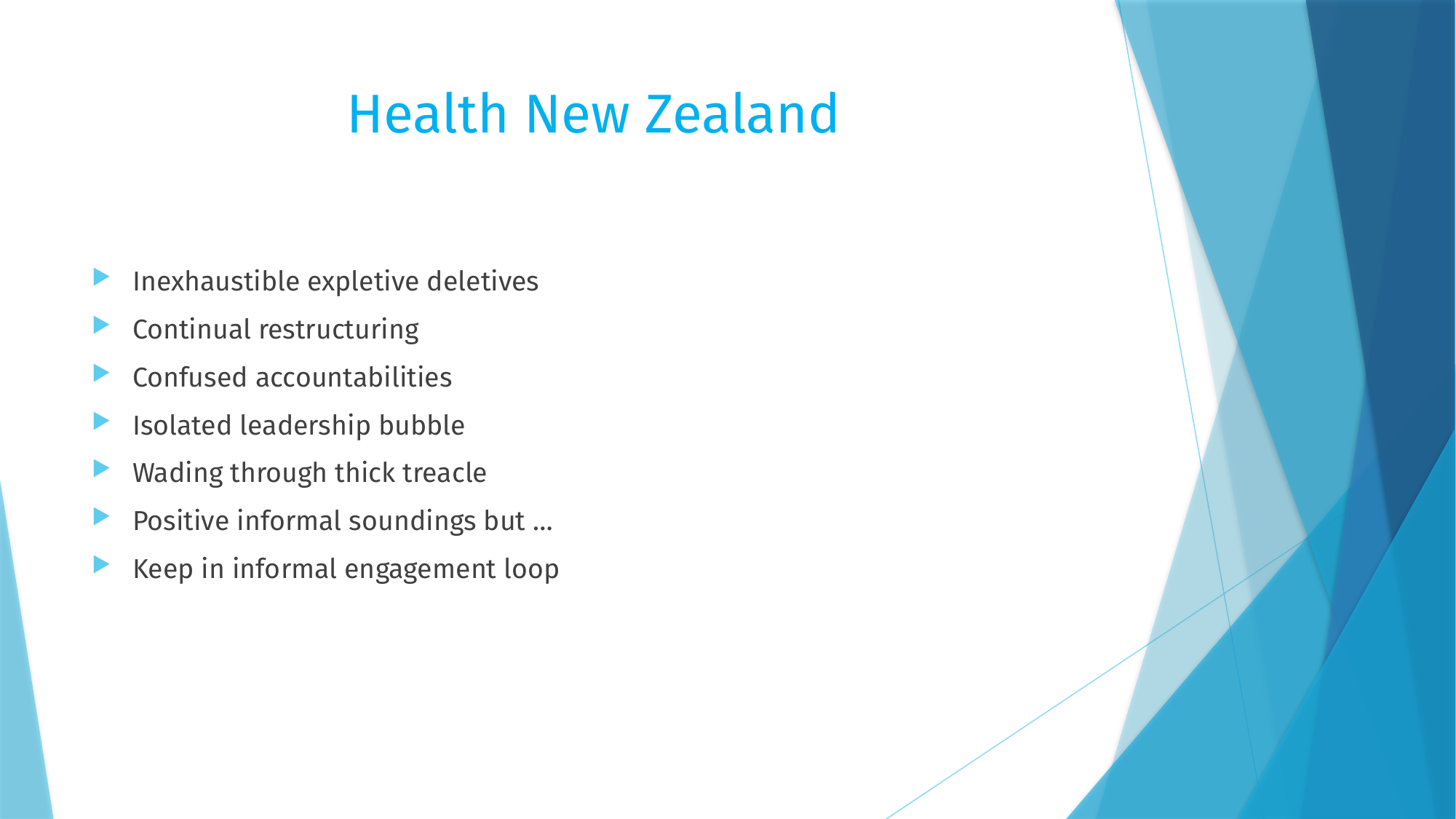

# Health New Zealand
Inexhaustible expletive deletives
Continual restructuring
Confused accountabilities
Isolated leadership bubble
Wading through thick treacle
Positive informal soundings but …
Keep in informal engagement loop